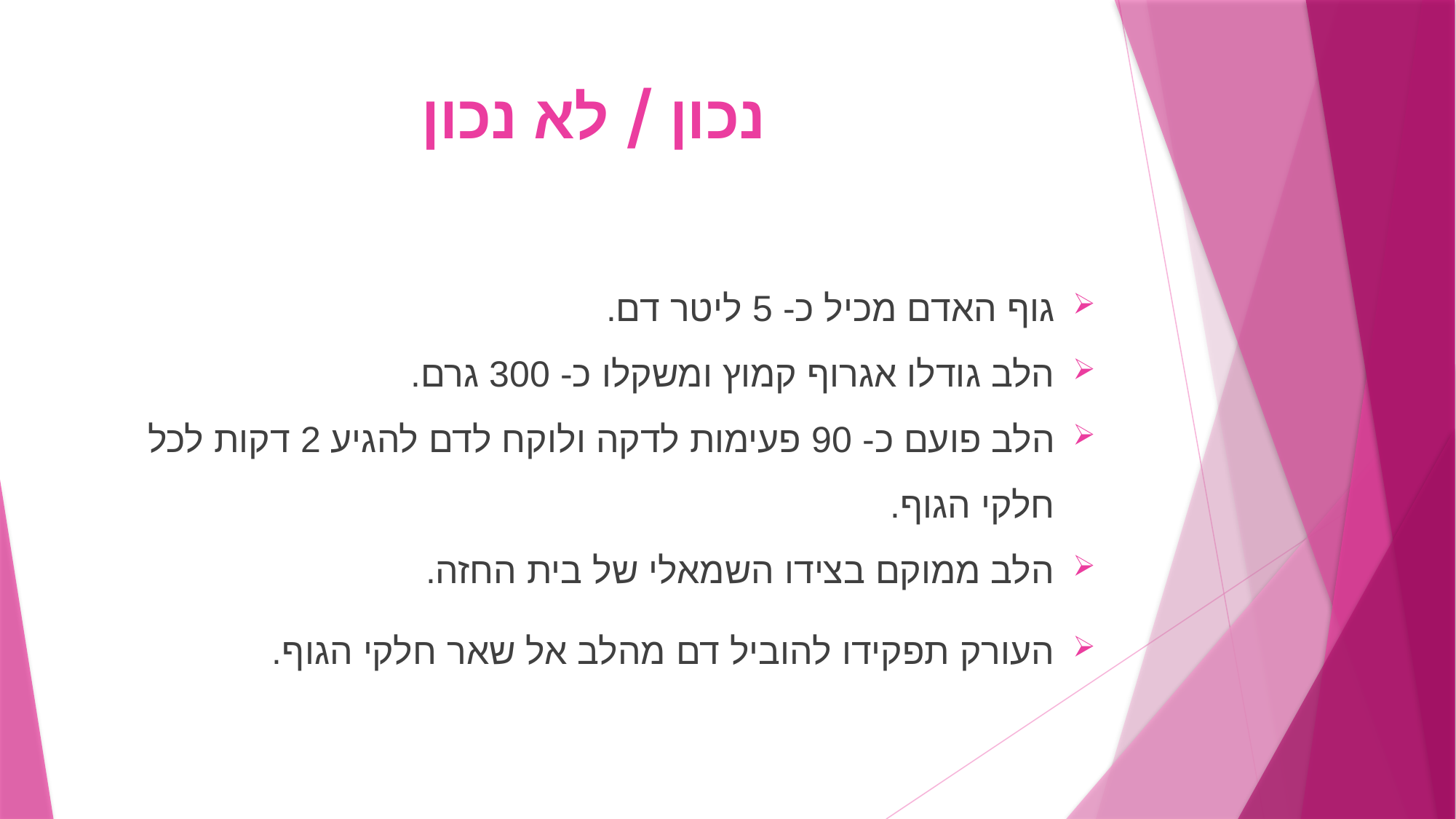

# נכון / לא נכון
גוף האדם מכיל כ- 5 ליטר דם.
הלב גודלו אגרוף קמוץ ומשקלו כ- 300 גרם.
הלב פועם כ- 90 פעימות לדקה ולוקח לדם להגיע 2 דקות לכל חלקי הגוף.
הלב ממוקם בצידו השמאלי של בית החזה.
העורק תפקידו להוביל דם מהלב אל שאר חלקי הגוף.